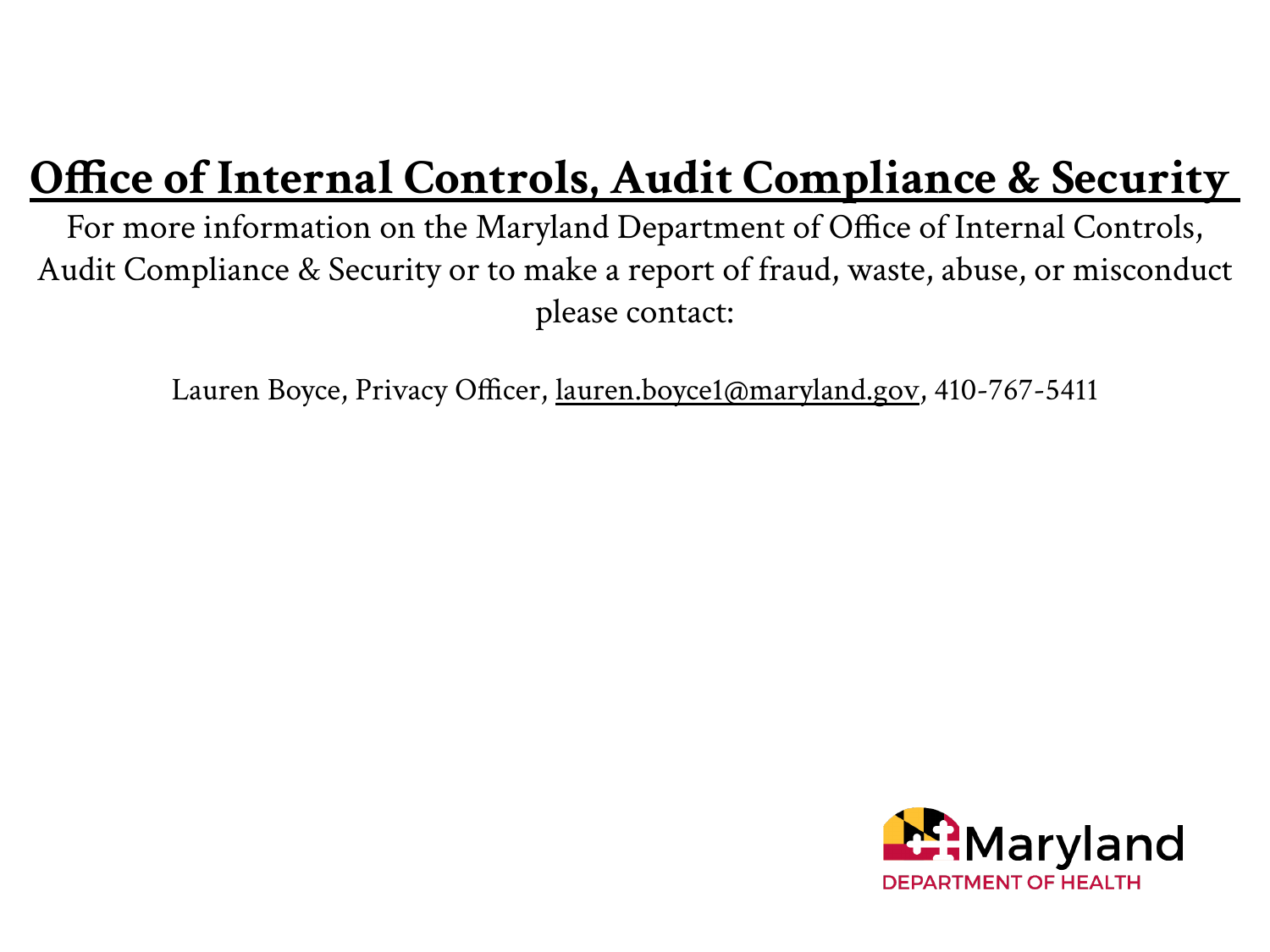

Office of Internal Controls, Audit Compliance & Security
For more information on the Maryland Department of Office of Internal Controls, Audit Compliance & Security or to make a report of fraud, waste, abuse, or misconduct please contact:

Lauren Boyce, Privacy Officer, lauren.boyce1@maryland.gov, 410-767-5411